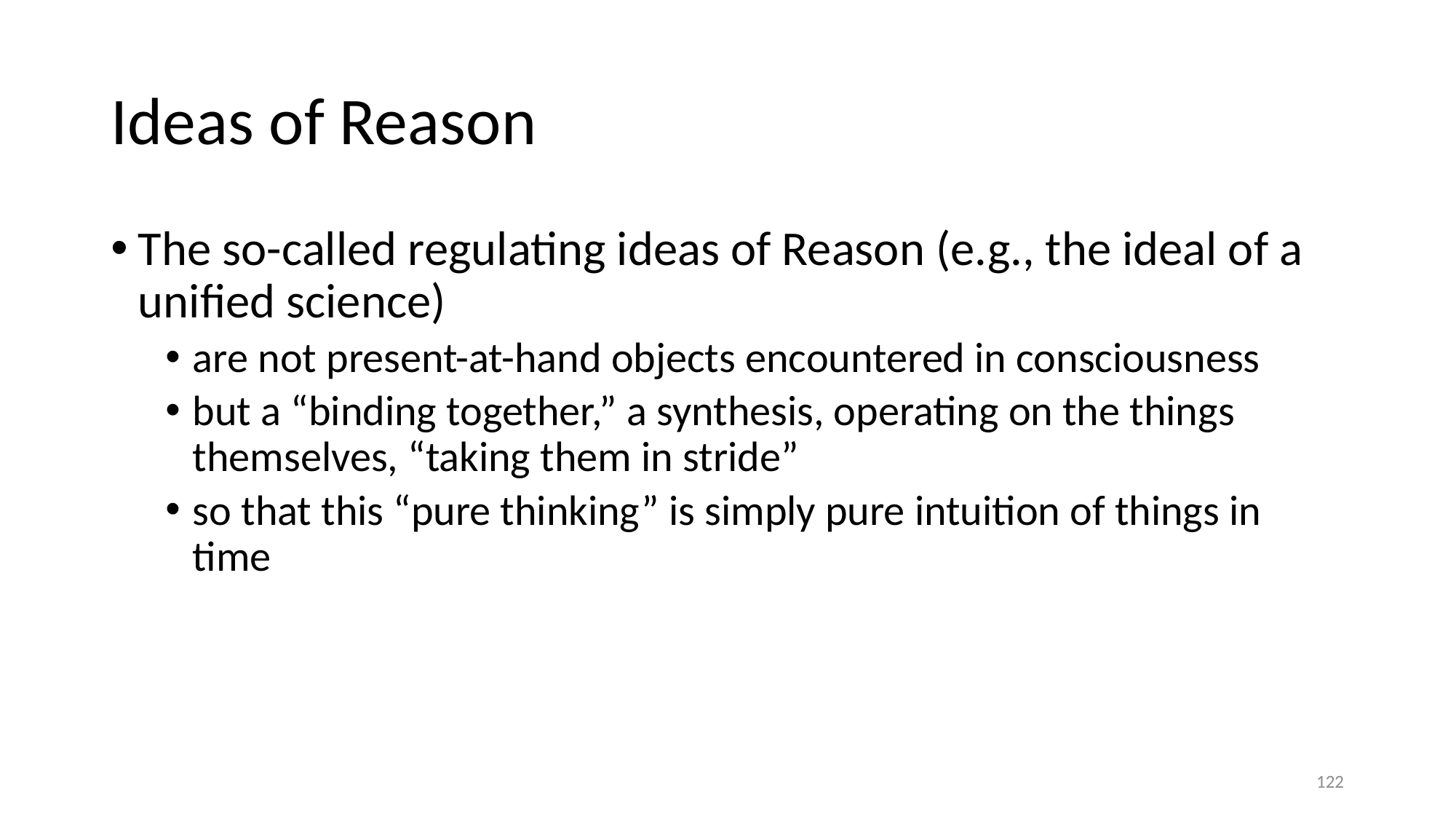

# Ideas of Reason
The so-called regulating ideas of Reason (e.g., the ideal of a unified science)
are not present-at-hand objects encountered in consciousness
but a “binding together,” a synthesis, operating on the things themselves, “taking them in stride”
so that this “pure thinking” is simply pure intuition of things in time

122